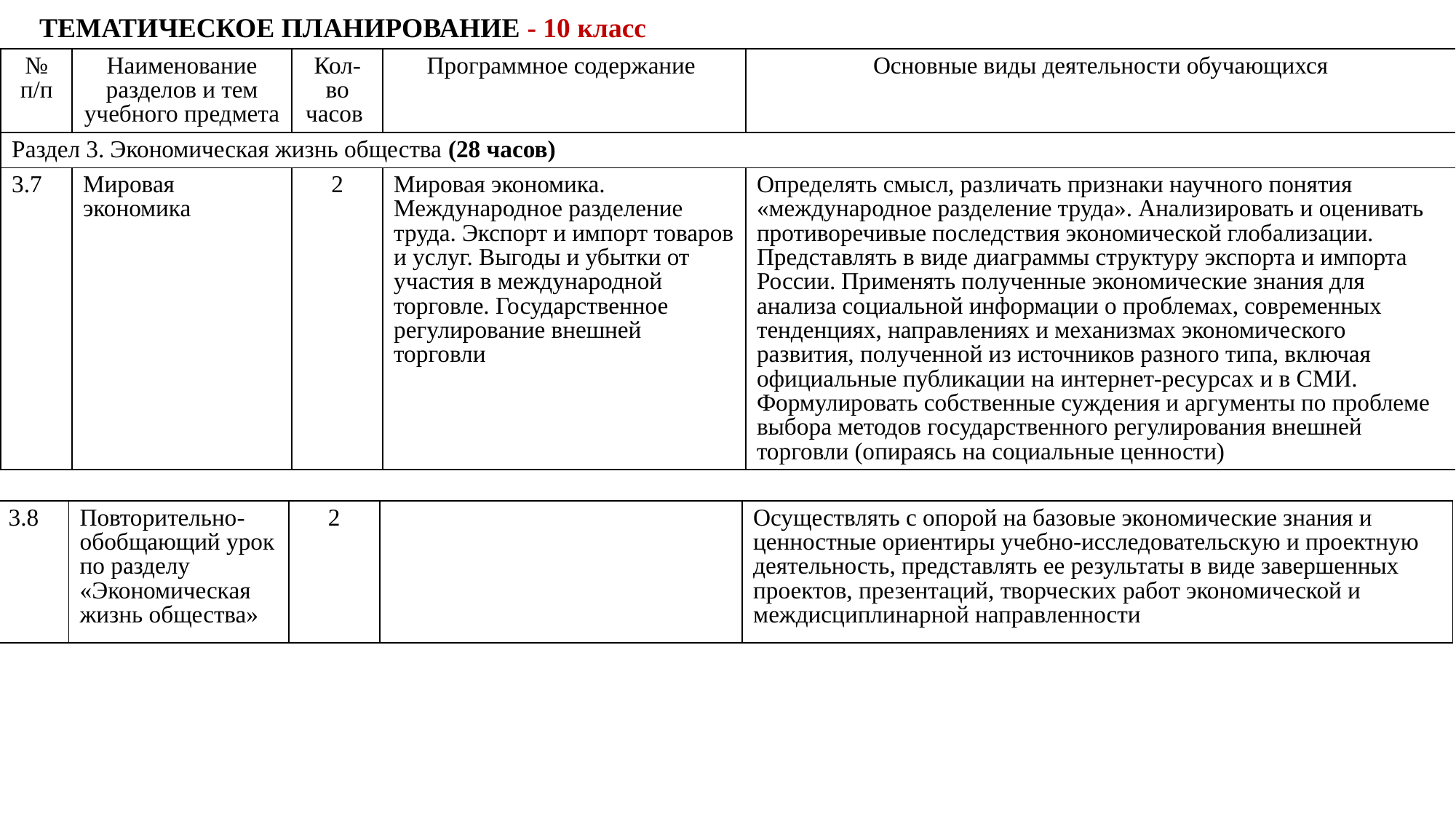

ТЕМАТИЧЕСКОЕ ПЛАНИРОВАНИЕ - 10 класс
| № п/п | Наименование разделов и тем учебного предмета | Кол-во часов | Программное содержание | Основные виды деятельности обучающихся |
| --- | --- | --- | --- | --- |
| Раздел 3. Экономическая жизнь общества (28 часов) | Раздел 2. Общество, в котором мы живём |  |  |  |
| 3.7 | Мировая экономика | 2 | Мировая экономика. Международное разделение труда. Экспорт и импорт товаров и услуг. Выгоды и убытки от участия в международной торговле. Государственное регулирование внешней торговли | Определять смысл, различать признаки научного понятия «международное разделение труда». Анализировать и оценивать противоречивые последствия экономической глобализации. Представлять в виде диаграммы структуру экспорта и импорта России. Применять полученные экономические знания для анализа социальной информации о проблемах, современных тенденциях, направлениях и механизмах экономического развития, полученной из источников разного типа, включая официальные публикации на интернет-ресурсах и в СМИ. Формулировать собственные суждения и аргументы по проблеме выбора методов государственного регулирования внешней торговли (опираясь на социальные ценности) |
| 3.8 | Повторительно-обобщающий урок по разделу «Экономическая жизнь общества» | 2 |  | Осуществлять с опорой на базовые экономические знания и ценностные ориентиры учебно-исследовательскую и проектную деятельность, представлять ее результаты в виде завершенных проектов, презентаций, творческих работ экономической и междисциплинарной направленности |
| --- | --- | --- | --- | --- |